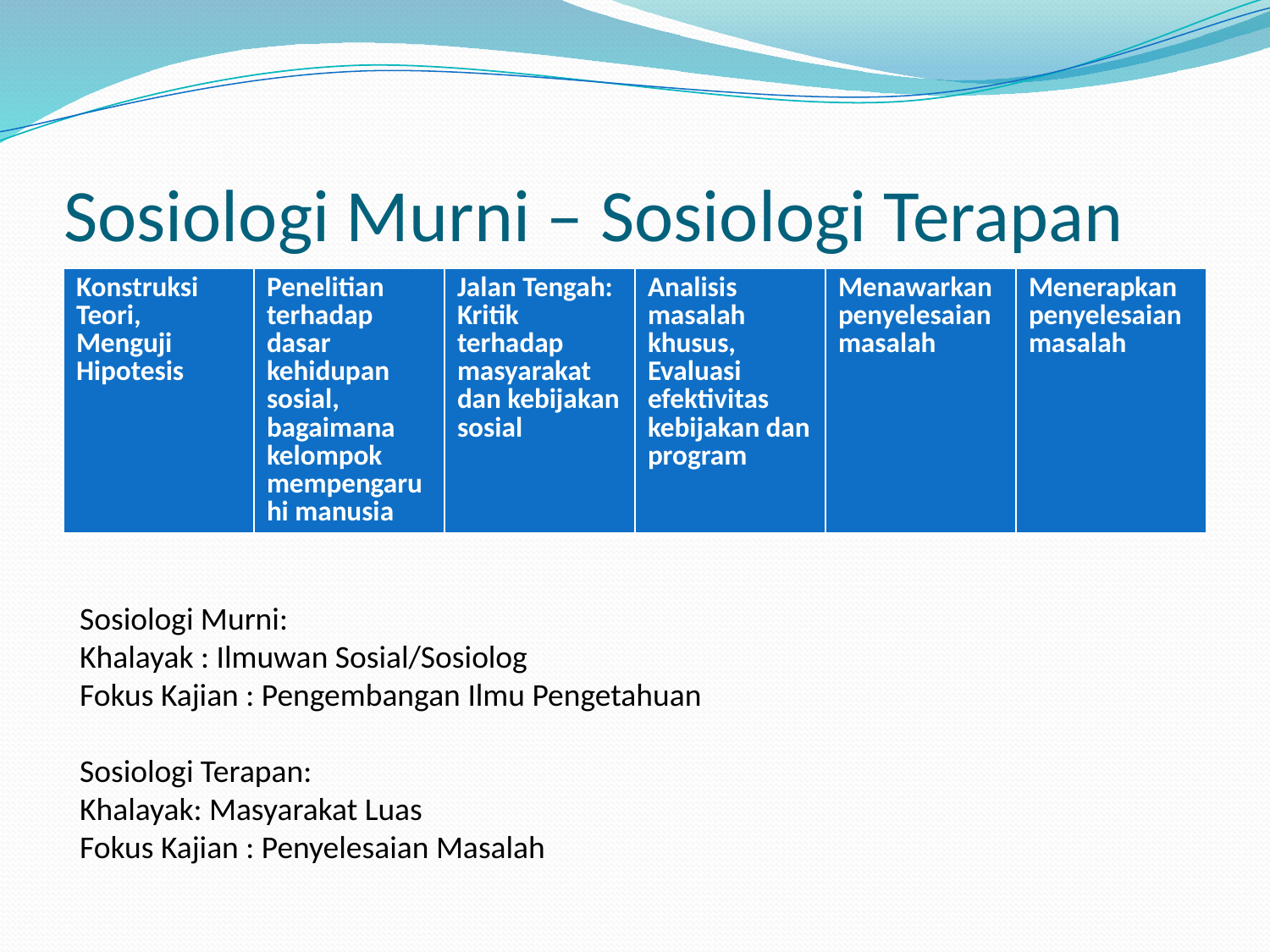

# Sosiologi Murni – Sosiologi Terapan
| Konstruksi Teori, Menguji Hipotesis | Penelitian terhadap dasar kehidupan sosial, bagaimana kelompok mempengaruhi manusia | Jalan Tengah: Kritik terhadap masyarakat dan kebijakan sosial | Analisis masalah khusus, Evaluasi efektivitas kebijakan dan program | Menawarkan penyelesaian masalah | Menerapkan penyelesaian masalah |
| --- | --- | --- | --- | --- | --- |
Sosiologi Murni:
Khalayak : Ilmuwan Sosial/Sosiolog
Fokus Kajian : Pengembangan Ilmu Pengetahuan

Sosiologi Terapan:
Khalayak: Masyarakat Luas
Fokus Kajian : Penyelesaian Masalah